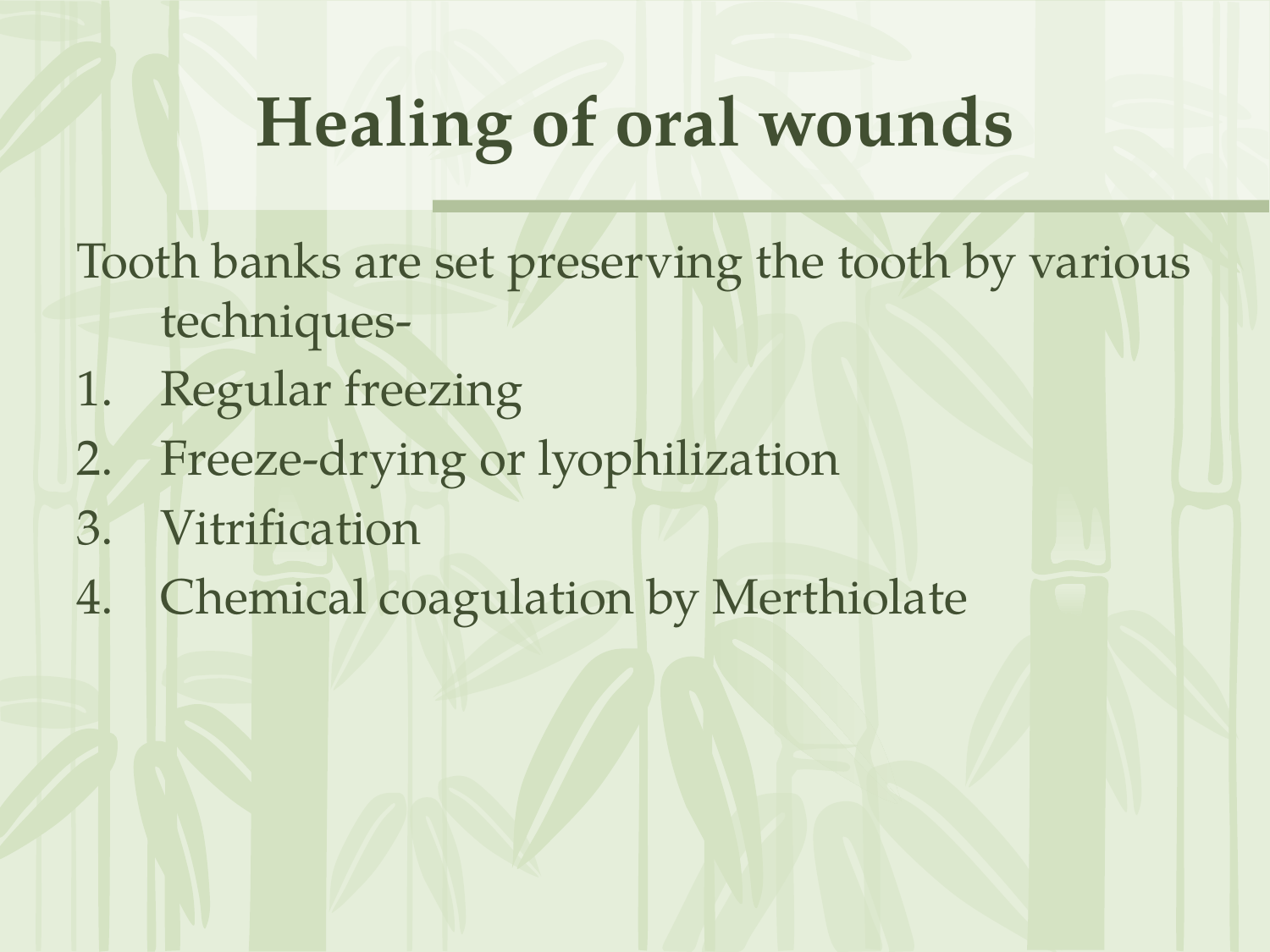

# Healing of oral wounds
Tooth banks are set preserving the tooth by various techniques-
Regular freezing
Freeze-drying or lyophilization
Vitrification
Chemical coagulation by Merthiolate